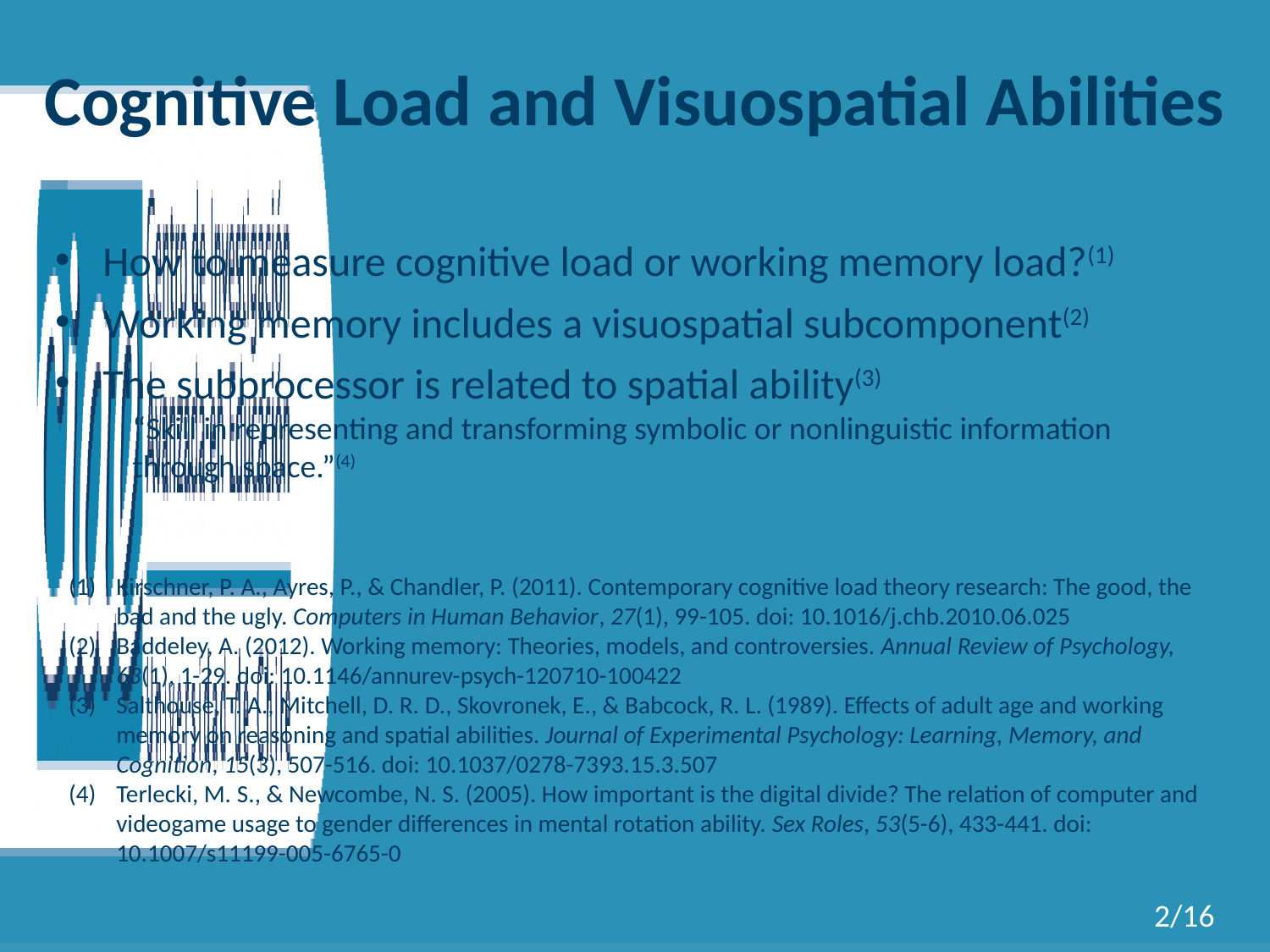

# Cognitive Load and Visuospatial Abilities
How to measure cognitive load or working memory load?(1)
Working memory includes a visuospatial subcomponent(2)
The subprocessor is related to spatial ability(3)
“Skill in representing and transforming symbolic or nonlinguistic information through space.”(4)
Kirschner, P. A., Ayres, P., & Chandler, P. (2011). Contemporary cognitive load theory research: The good, the bad and the ugly. Computers in Human Behavior, 27(1), 99-105. doi: 10.1016/j.chb.2010.06.025
Baddeley, A. (2012). Working memory: Theories, models, and controversies. Annual Review of Psychology, 63(1), 1-29. doi: 10.1146/annurev-psych-120710-100422
Salthouse, T. A., Mitchell, D. R. D., Skovronek, E., & Babcock, R. L. (1989). Effects of adult age and working memory on reasoning and spatial abilities. Journal of Experimental Psychology: Learning, Memory, and Cognition, 15(3), 507-516. doi: 10.1037/0278-7393.15.3.507
Terlecki, M. S., & Newcombe, N. S. (2005). How important is the digital divide? The relation of computer and videogame usage to gender differences in mental rotation ability. Sex Roles, 53(5-6), 433-441. doi: 10.1007/s11199-005-6765-0
2/16